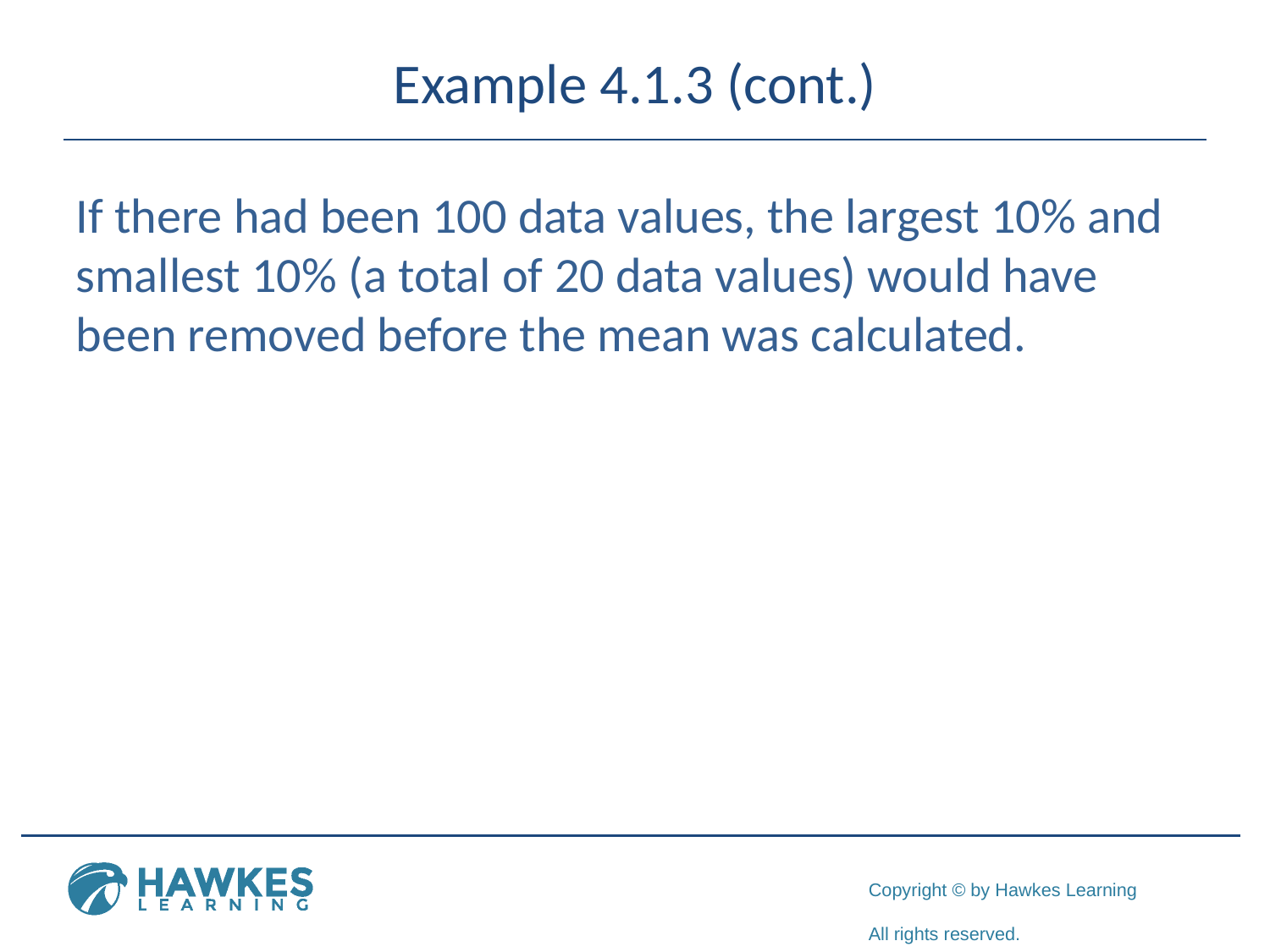

# Example 4.1.3 (cont.)
If there had been 100 data values, the largest 10% and smallest 10% (a total of 20 data values) would have been removed before the mean was calculated.